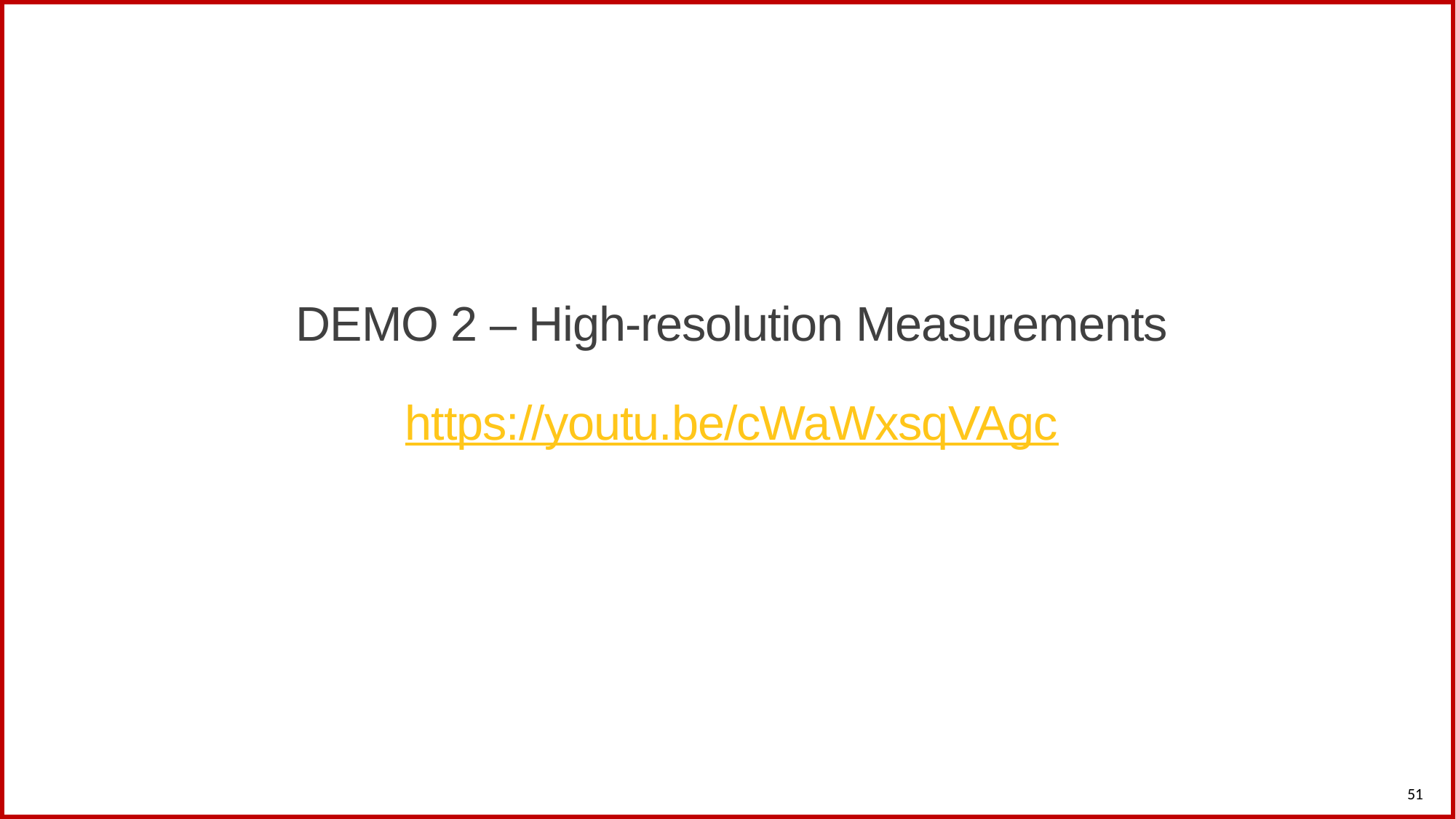

# DEMO 2 – High-resolution Measurements https://youtu.be/cWaWxsqVAgc
51